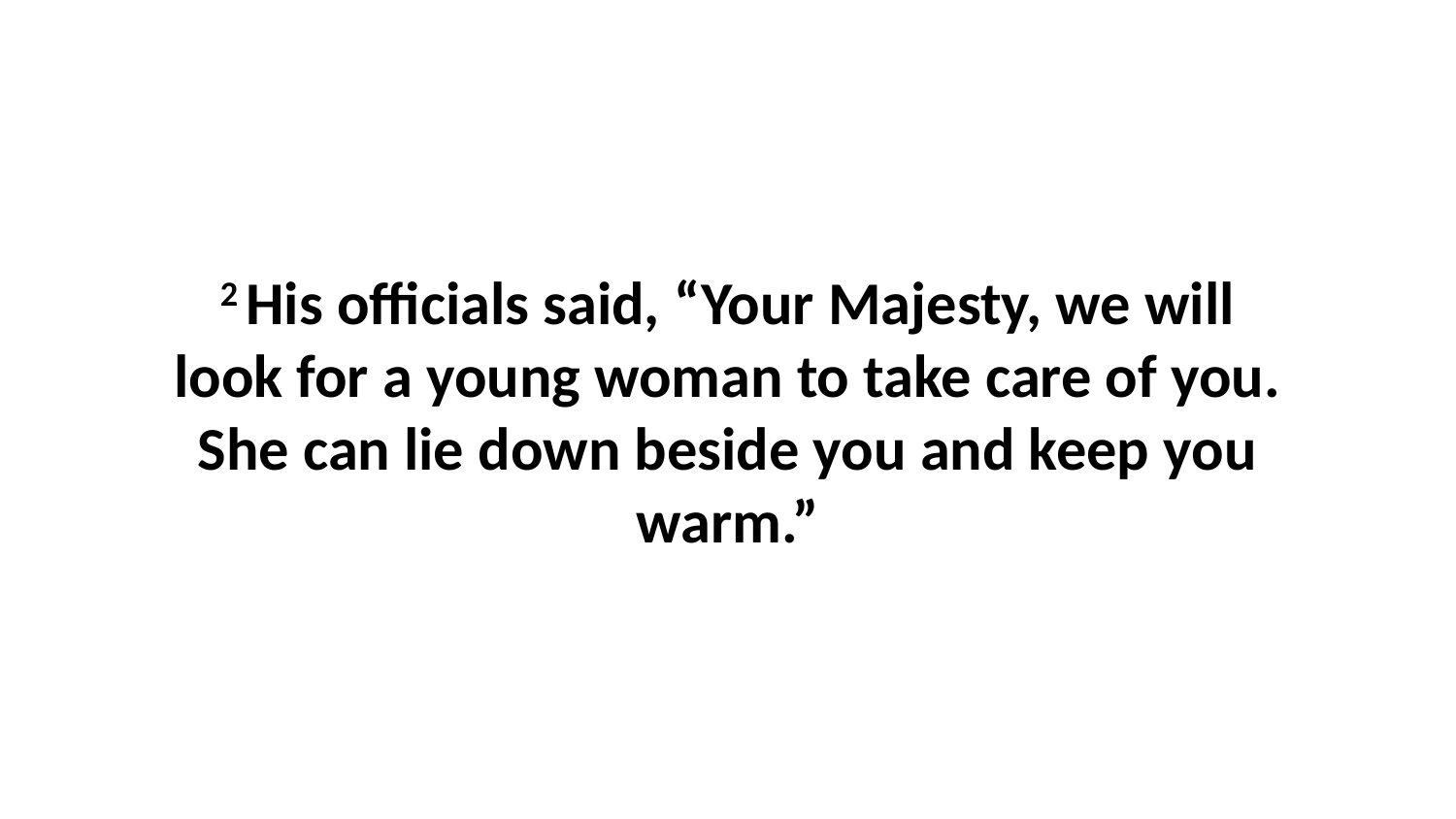

2 His officials said, “Your Majesty, we will look for a young woman to take care of you. She can lie down beside you and keep you warm.”